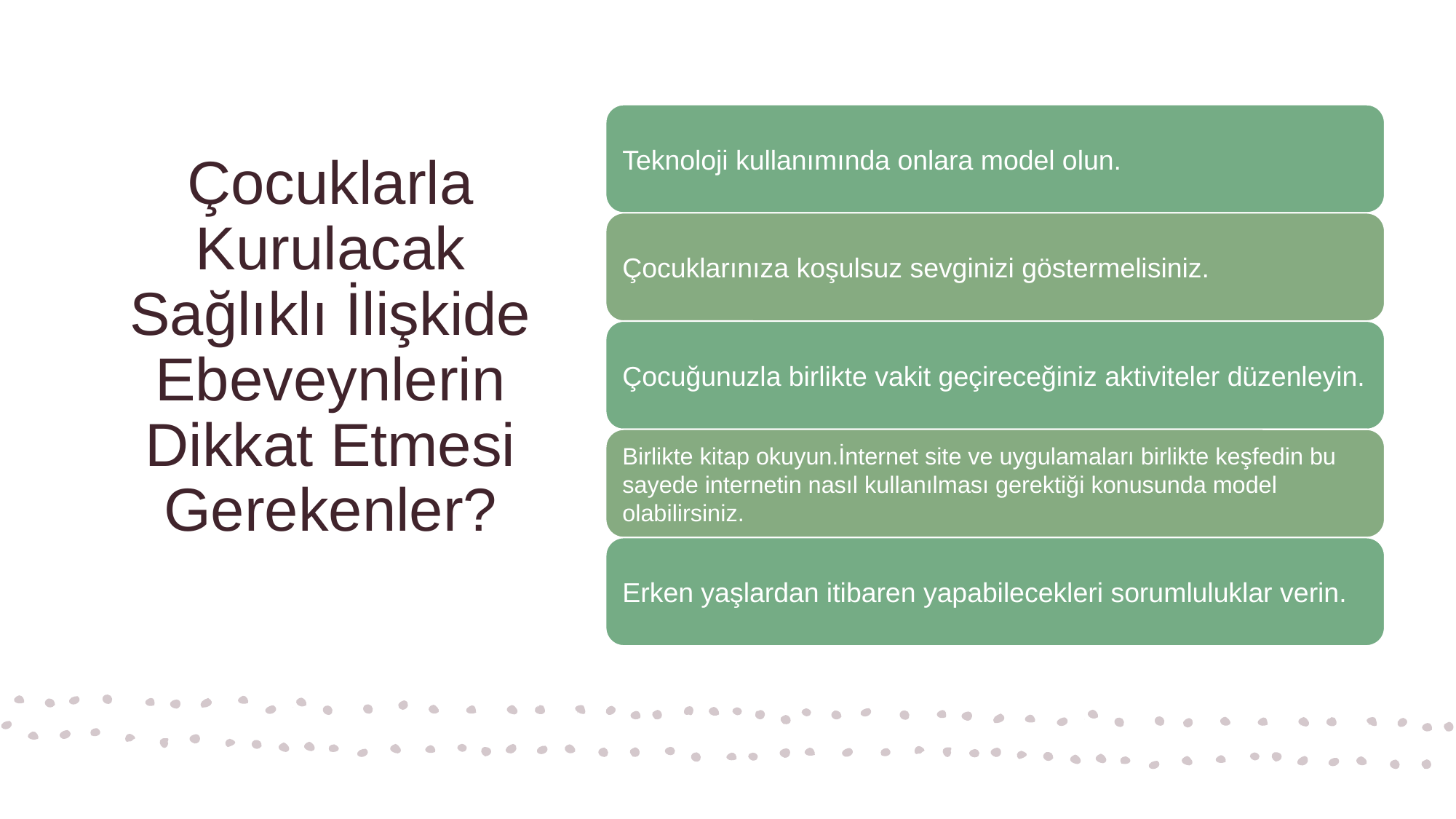

Teknoloji kullanımında onlara model olun.
Çocuklarınıza koşulsuz sevginizi göstermelisiniz.
Çocuğunuzla birlikte vakit geçireceğiniz aktiviteler düzenleyin.
Birlikte kitap okuyun.İnternet site ve uygulamaları birlikte keşfedin bu sayede internetin nasıl kullanılması gerektiği konusunda model olabilirsiniz.
Erken yaşlardan itibaren yapabilecekleri sorumluluklar verin.
# Çocuklarla Kurulacak Sağlıklı İlişkide Ebeveynlerin Dikkat Etmesi Gerekenler?